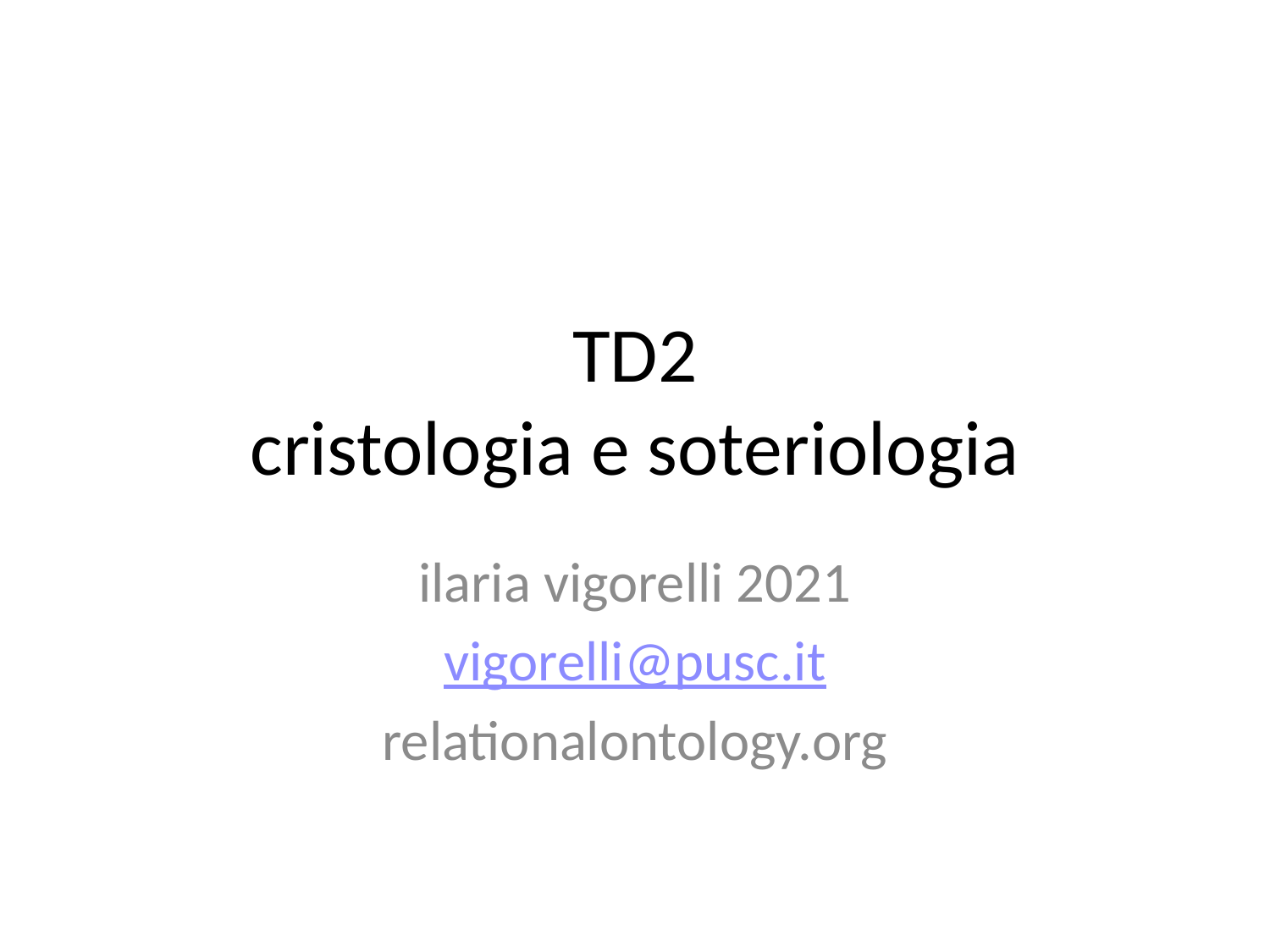

# TD2 cristologia e soteriologia
ilaria vigorelli 2021
vigorelli@pusc.it
relationalontology.org